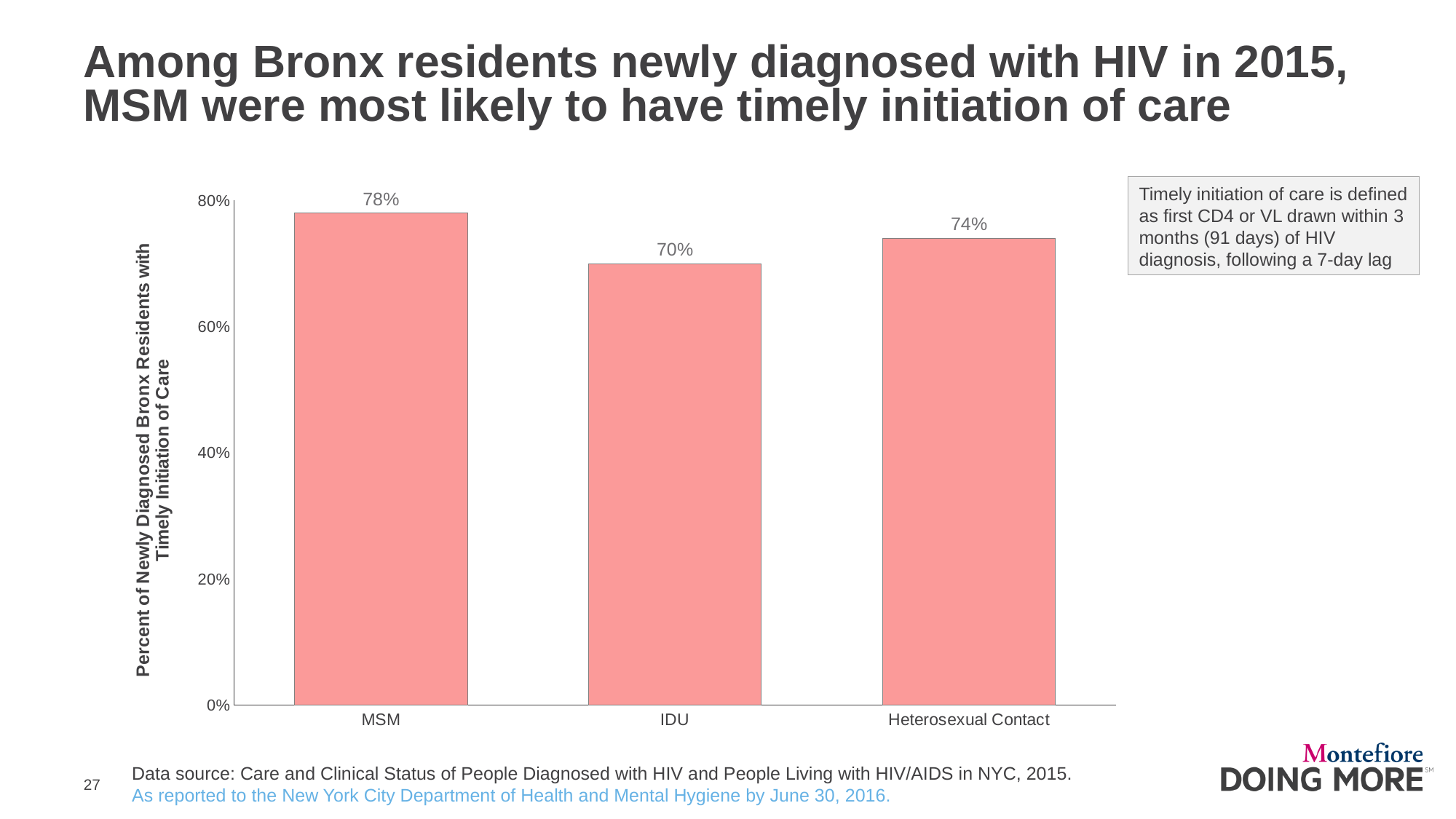

# Among Bronx residents newly diagnosed with HIV in 2015, MSM were most likely to have timely initiation of care

### Chart

| Category |  |
|---|---|
| MSM | 0.78 |
| IDU | 0.7 |
| Heterosexual Contact | 0.74 |
Timely initiation of care is defined as first CD4 or VL drawn within 3 months (91 days) of HIV diagnosis, following a 7-day lag
Data source: Care and Clinical Status of People Diagnosed with HIV and People Living with HIV/AIDS in NYC, 2015.
As reported to the New York City Department of Health and Mental Hygiene by June 30, 2016.